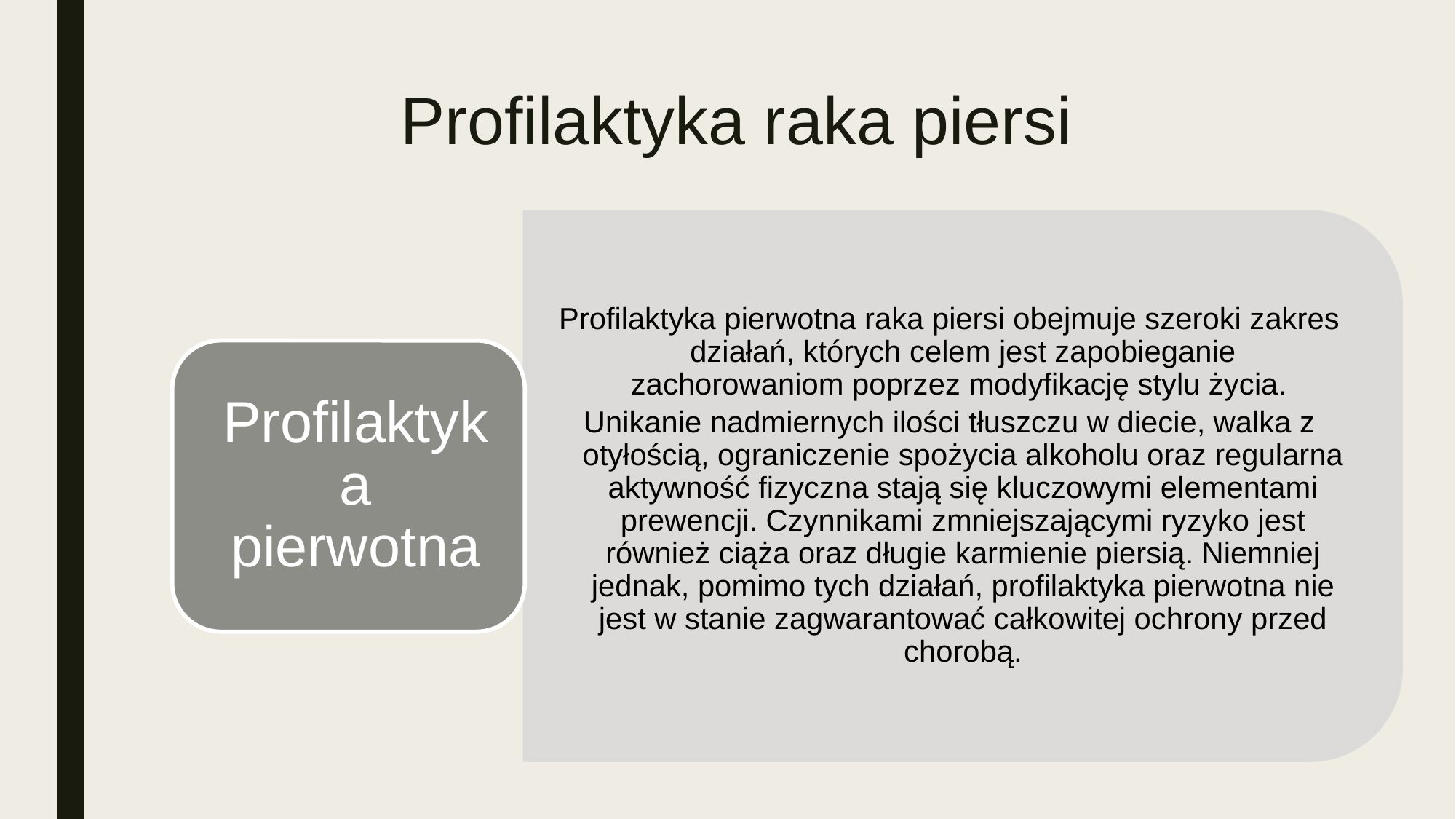

# Profilaktyka raka piersi
Profilaktyka pierwotna raka piersi obejmuje szeroki zakres działań, których celem jest zapobieganie zachorowaniom poprzez modyfikację stylu życia.
Unikanie nadmiernych ilości tłuszczu w diecie, walka z otyłością, ograniczenie spożycia alkoholu oraz regularna aktywność fizyczna stają się kluczowymi elementami prewencji. Czynnikami zmniejszającymi ryzyko jest również ciąża oraz długie karmienie piersią. Niemniej jednak, pomimo tych działań, profilaktyka pierwotna nie jest w stanie zagwarantować całkowitej ochrony przed chorobą.
Profilaktyka pierwotna